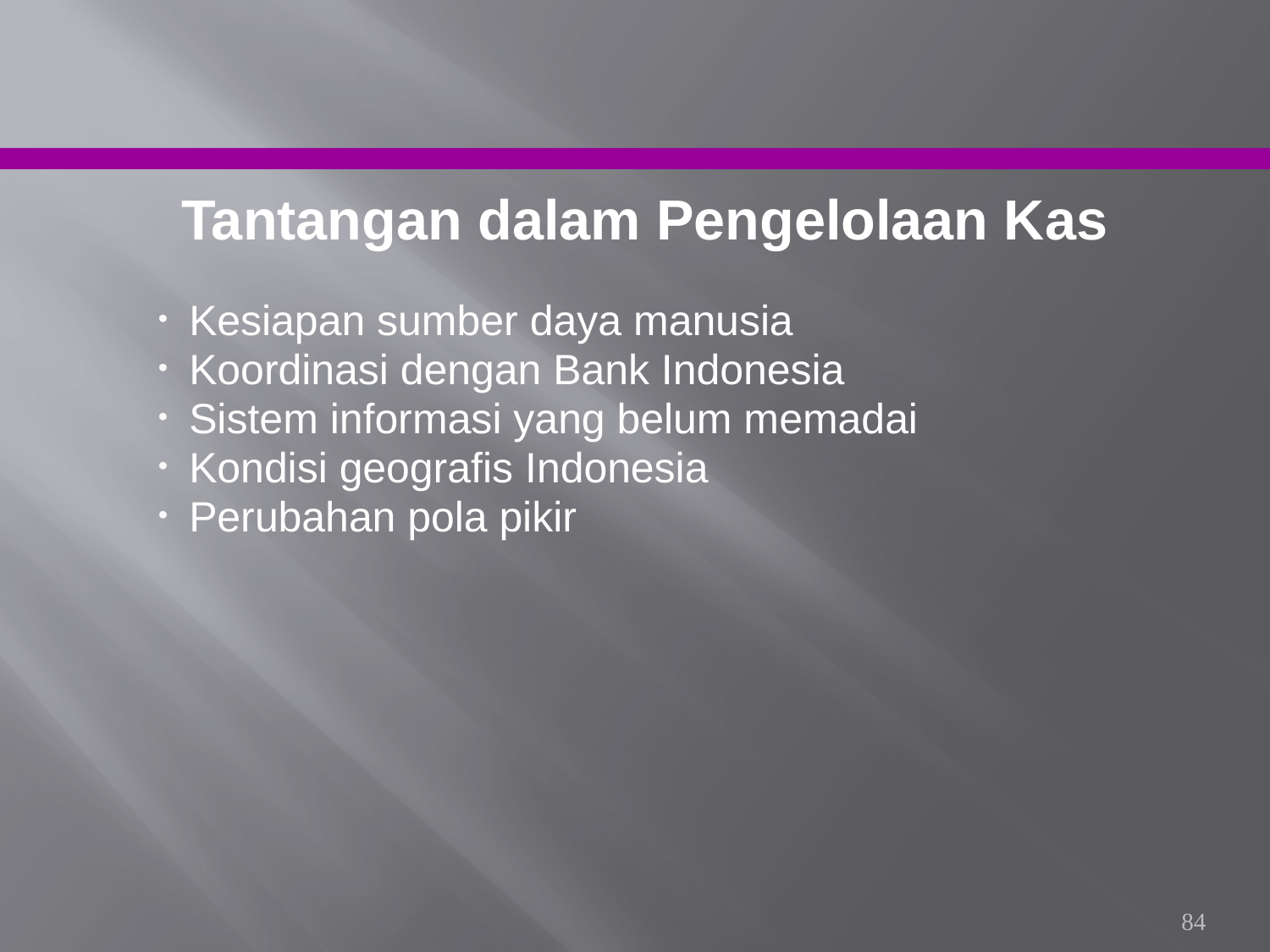

# Tantangan dalam Pengelolaan Kas
Kesiapan sumber daya manusia
Koordinasi dengan Bank Indonesia
Sistem informasi yang belum memadai
Kondisi geografis Indonesia
Perubahan pola pikir
84